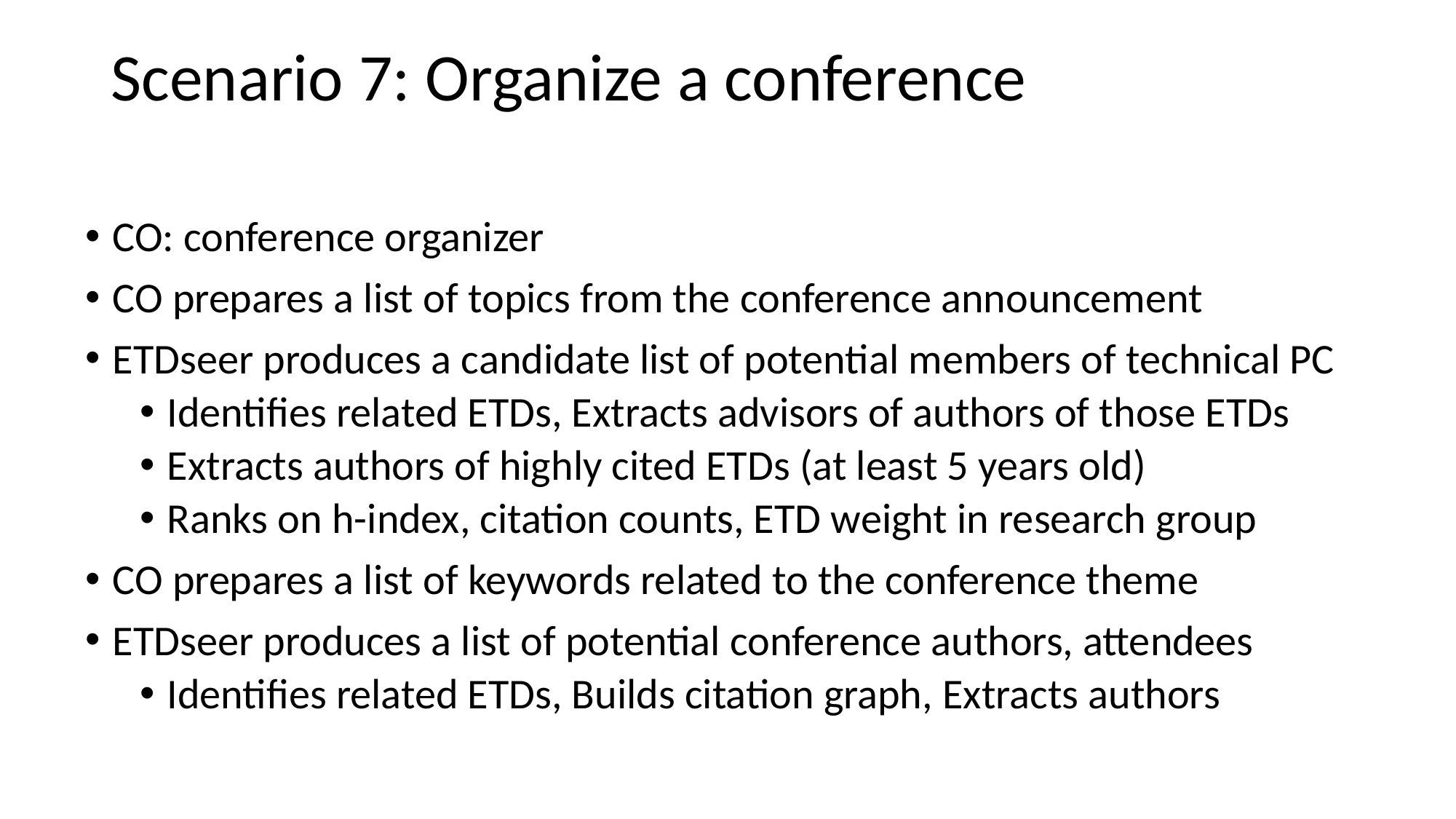

# Scenario 7: Organize a conference
CO: conference organizer
CO prepares a list of topics from the conference announcement
ETDseer produces a candidate list of potential members of technical PC
Identifies related ETDs, Extracts advisors of authors of those ETDs
Extracts authors of highly cited ETDs (at least 5 years old)
Ranks on h-index, citation counts, ETD weight in research group
CO prepares a list of keywords related to the conference theme
ETDseer produces a list of potential conference authors, attendees
Identifies related ETDs, Builds citation graph, Extracts authors